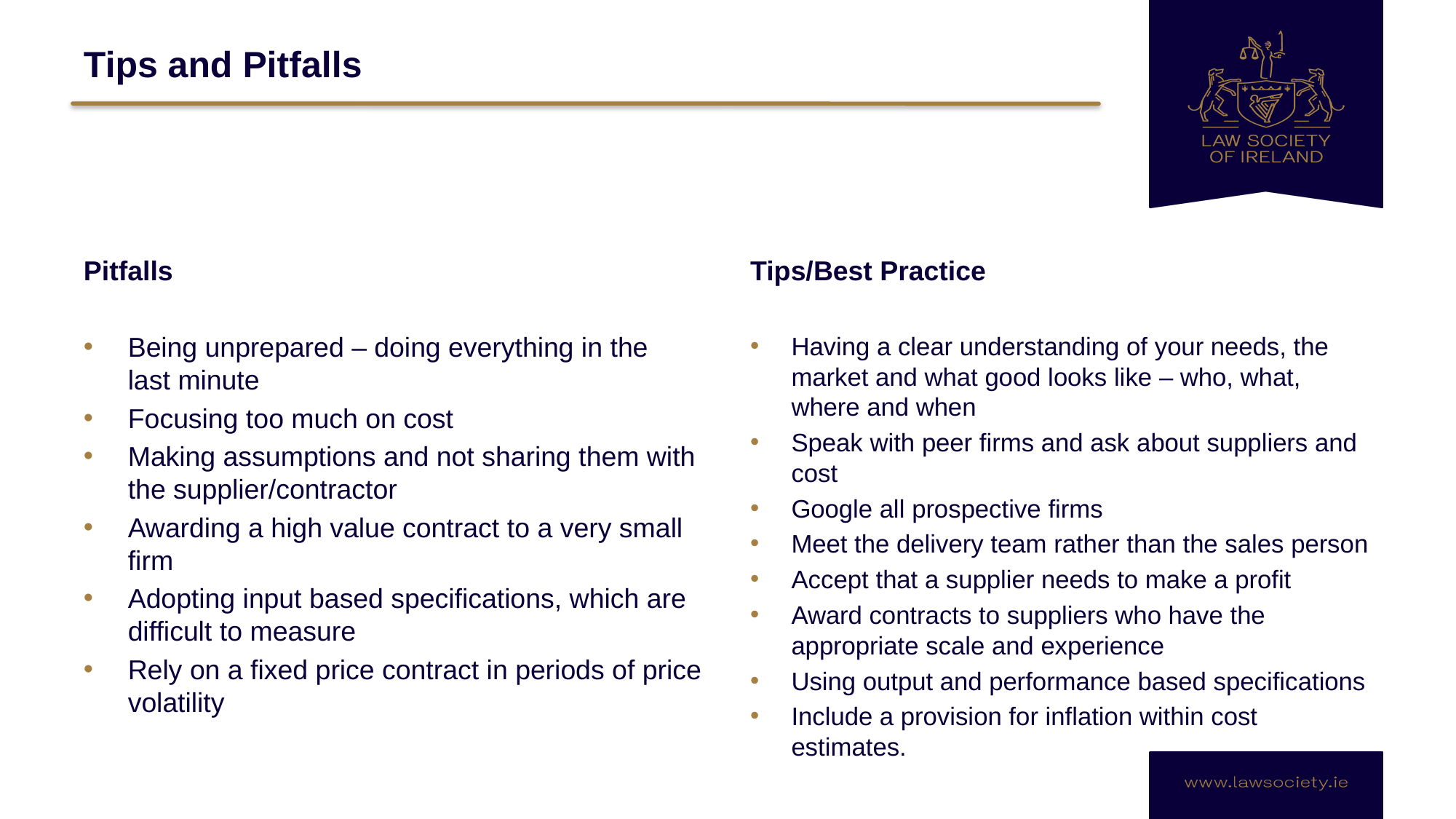

# Tips and Pitfalls
Pitfalls
Tips/Best Practice
Being unprepared – doing everything in the  last minute
Focusing too much on cost
Making assumptions and not sharing them with the supplier/contractor
Awarding a high value contract to a very small firm
Adopting input based specifications, which are difficult to measure
Rely on a fixed price contract in periods of price volatility

Having a clear understanding of your needs, the market and what good looks like – who, what, where and when
Speak with peer firms and ask about suppliers and cost
Google all prospective firms
Meet the delivery team rather than the sales person
Accept that a supplier needs to make a profit
Award contracts to suppliers who have the appropriate scale and experience
Using output and performance based specifications
Include a provision for inflation within cost estimates.